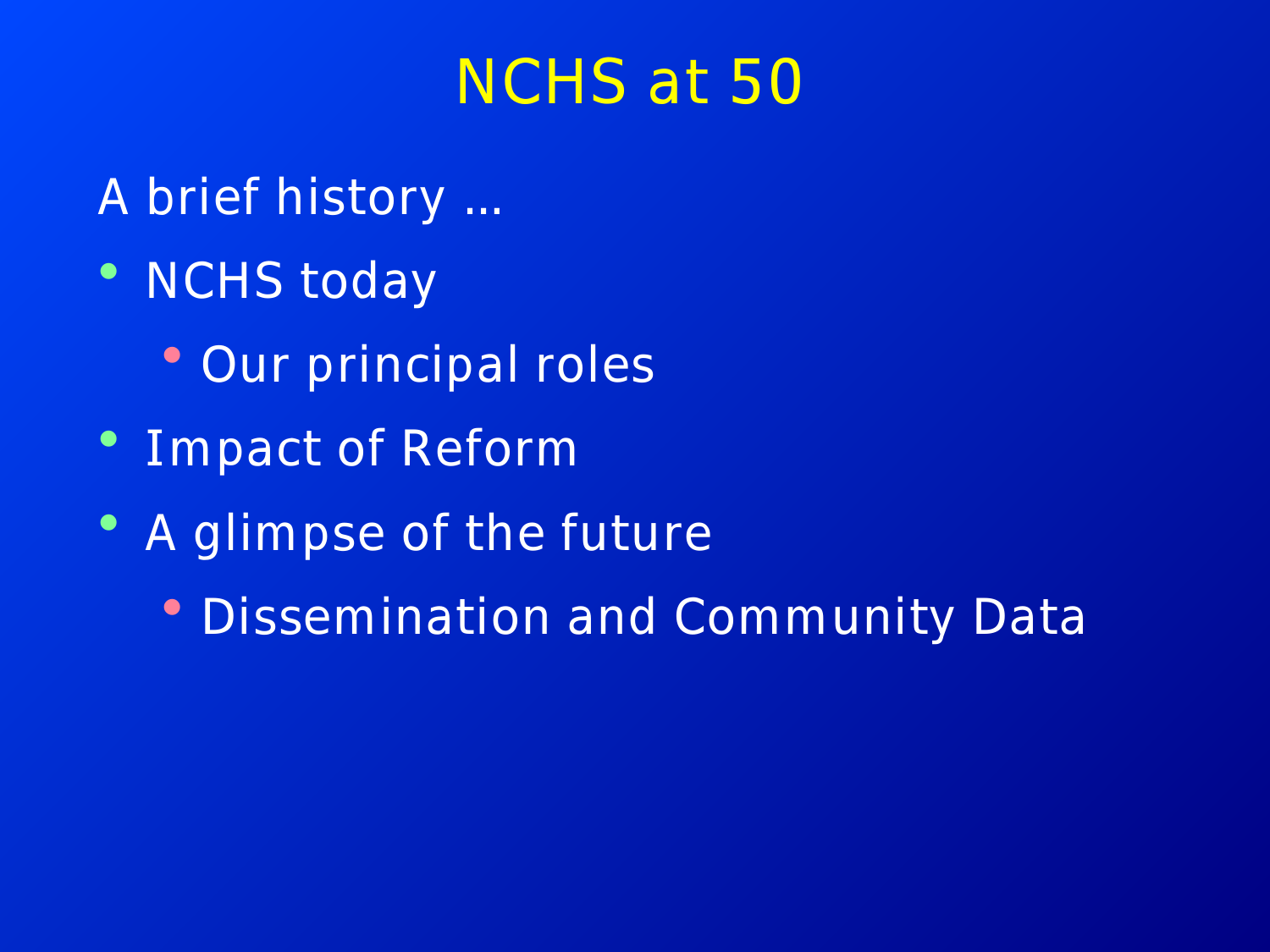

# NCHS at 50
A brief history …
NCHS today
Our principal roles
Impact of Reform
A glimpse of the future
Dissemination and Community Data